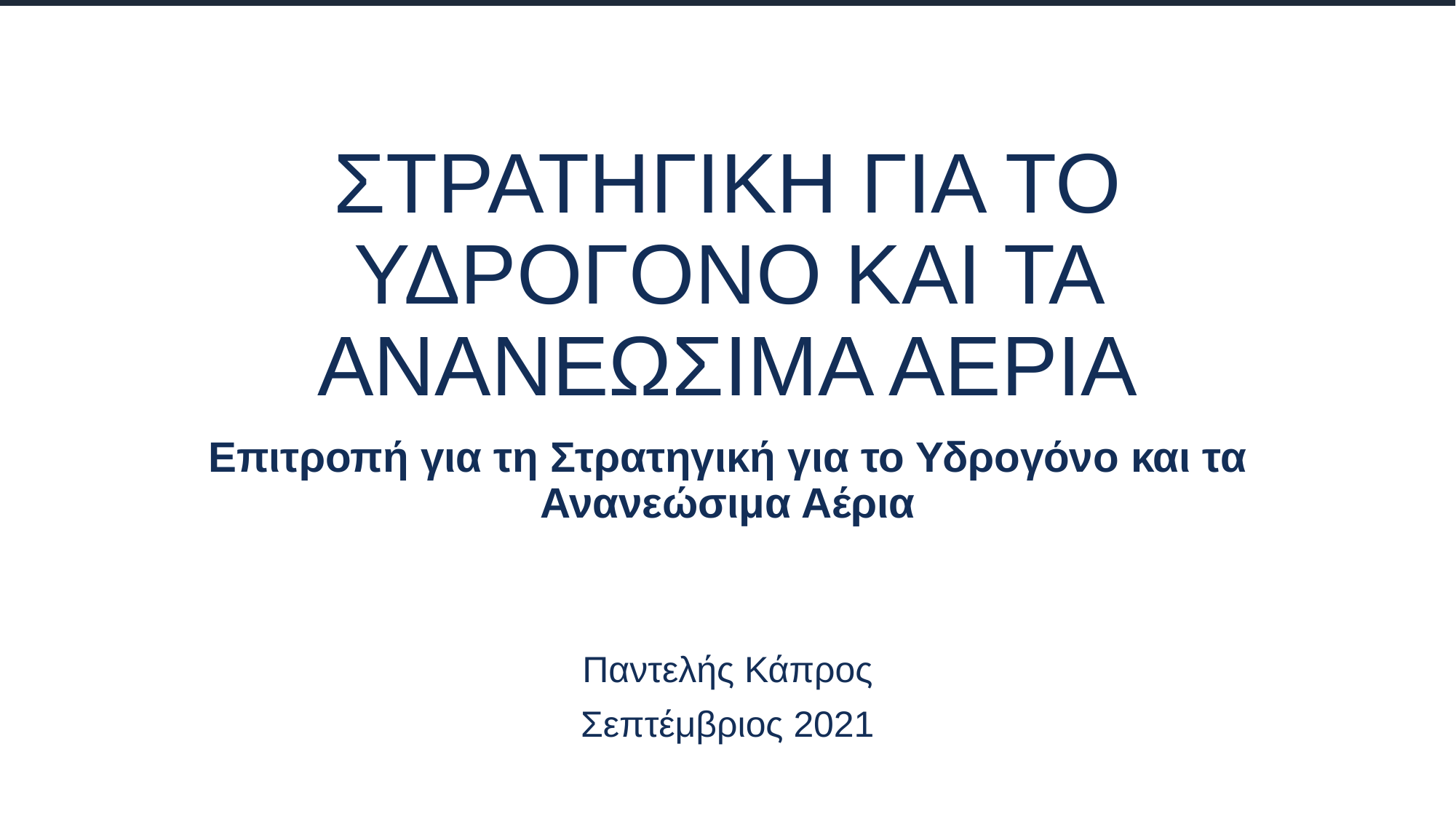

14/09/2021
1
# ΣΤΡΑΤΗΓΙΚΗ ΓΙΑ ΤΟ ΥΔΡΟΓΟΝΟ ΚΑΙ ΤΑ ΑΝΑΝΕΩΣΙΜΑ ΑΕΡΙΑ
Επιτροπή για τη Στρατηγική για το Υδρογόνο και τα Ανανεώσιμα Αέρια

Παντελής Κάπρος
Σεπτέμβριος 2021